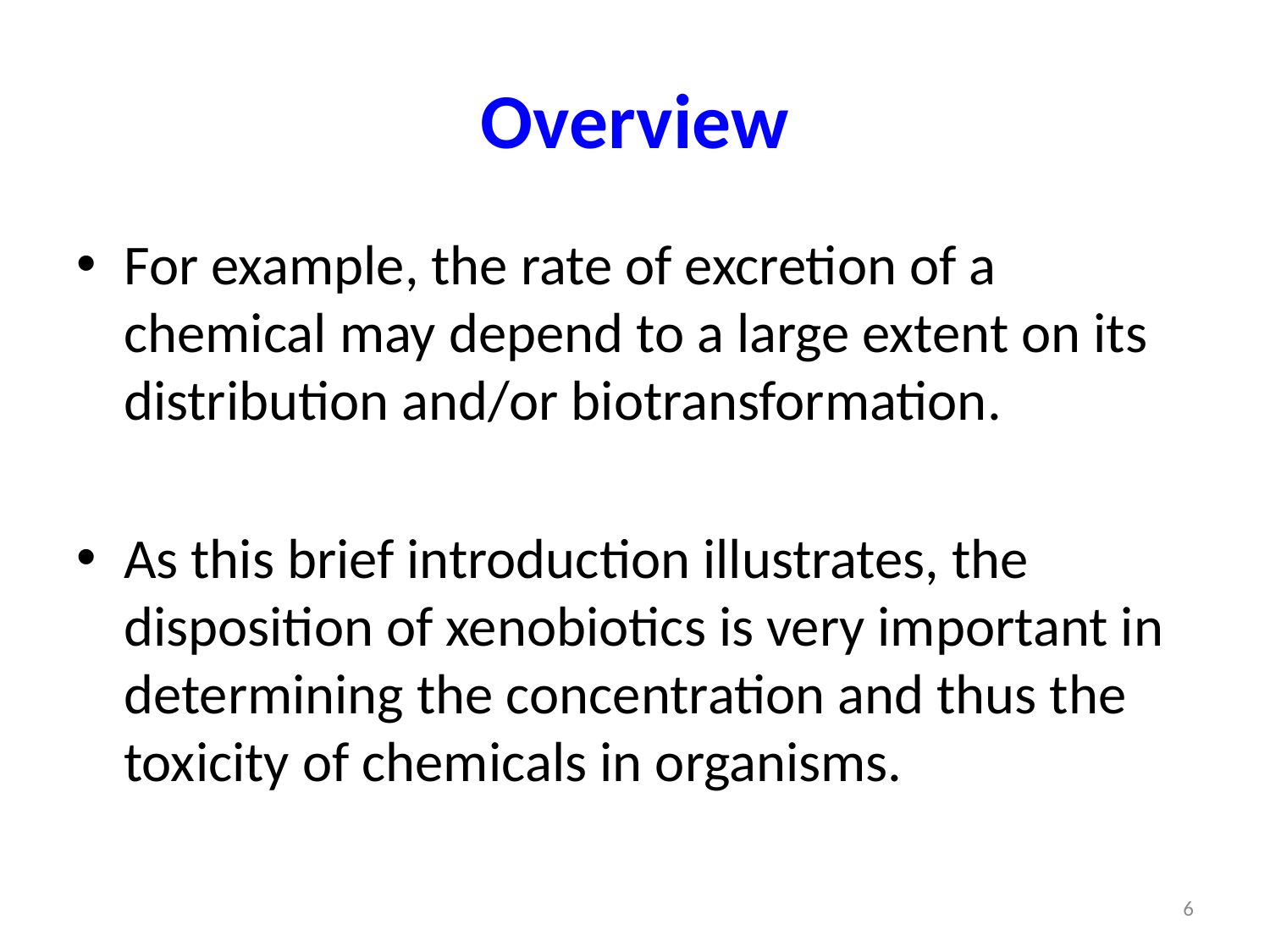

# Overview
For example, the rate of excretion of a chemical may depend to a large extent on its distribution and/or biotransformation.

As this brief introduction illustrates, the disposition of xenobiotics is very important in determining the concentration and thus the toxicity of chemicals in organisms.

6